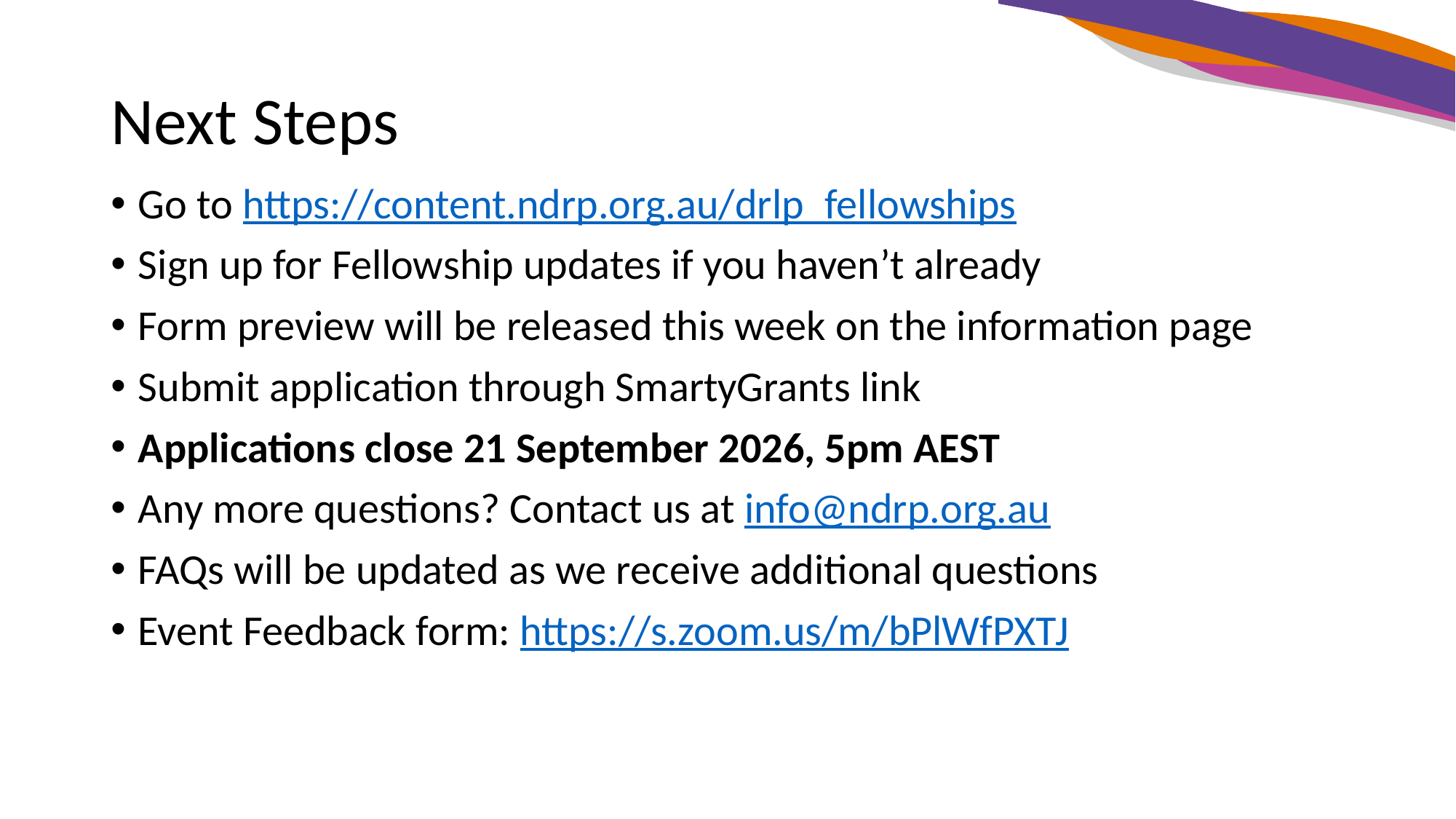

# Next Steps
Go to https://content.ndrp.org.au/drlp_fellowships
Sign up for Fellowship updates if you haven’t already
Form preview will be released this week on the information page
Submit application through SmartyGrants link
Applications close 21 September 2026, 5pm AEST
Any more questions? Contact us at info@ndrp.org.au
FAQs will be updated as we receive additional questions
Event Feedback form: https://s.zoom.us/m/bPlWfPXTJ